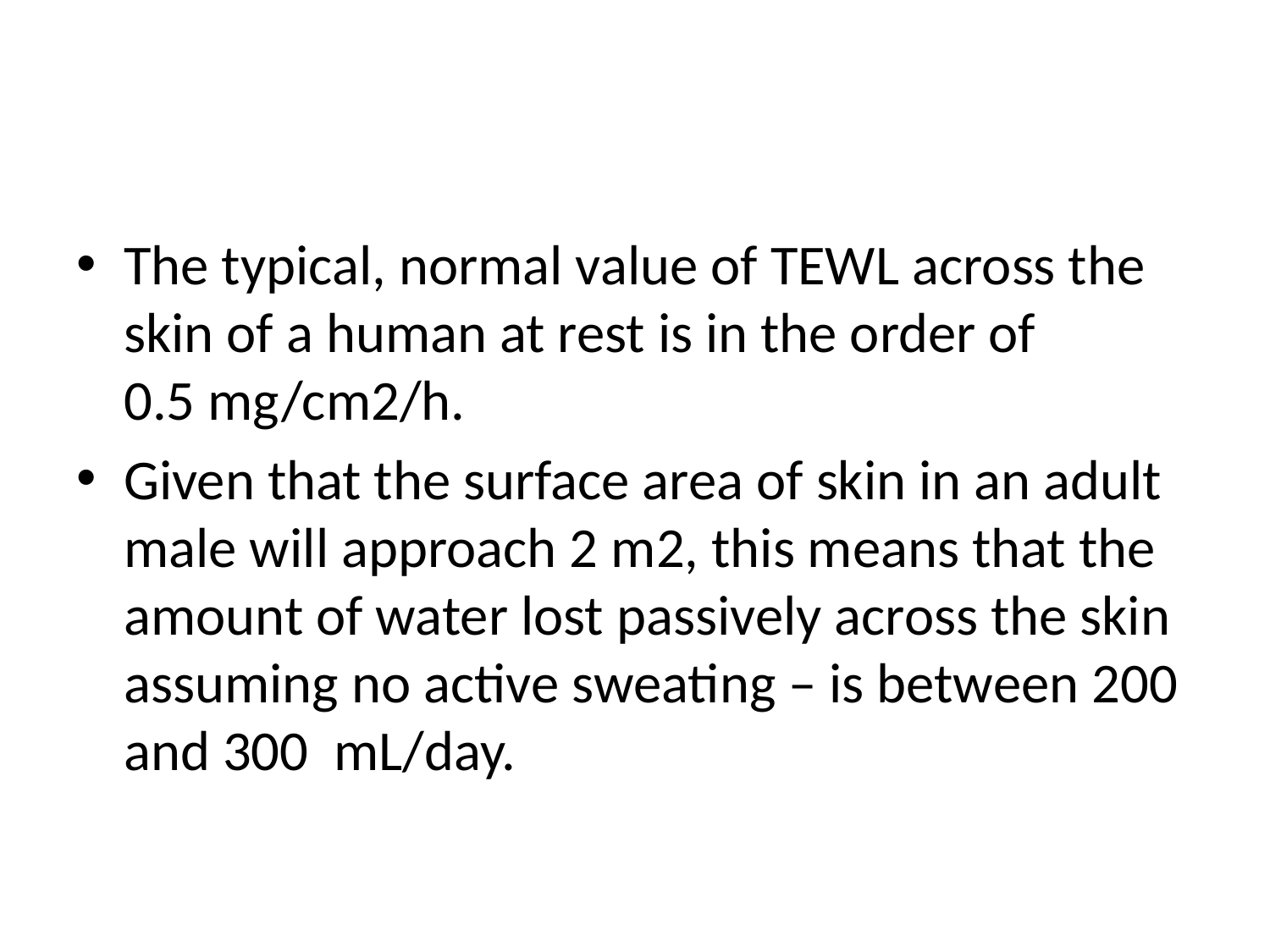

#
The typical, normal value of TEWL across the skin of a human at rest is in the order of 0.5 mg/cm2/h.
Given that the surface area of skin in an adult male will approach 2 m2, this means that the amount of water lost passively across the skin assuming no active sweating – is between 200 and 300  mL/day.